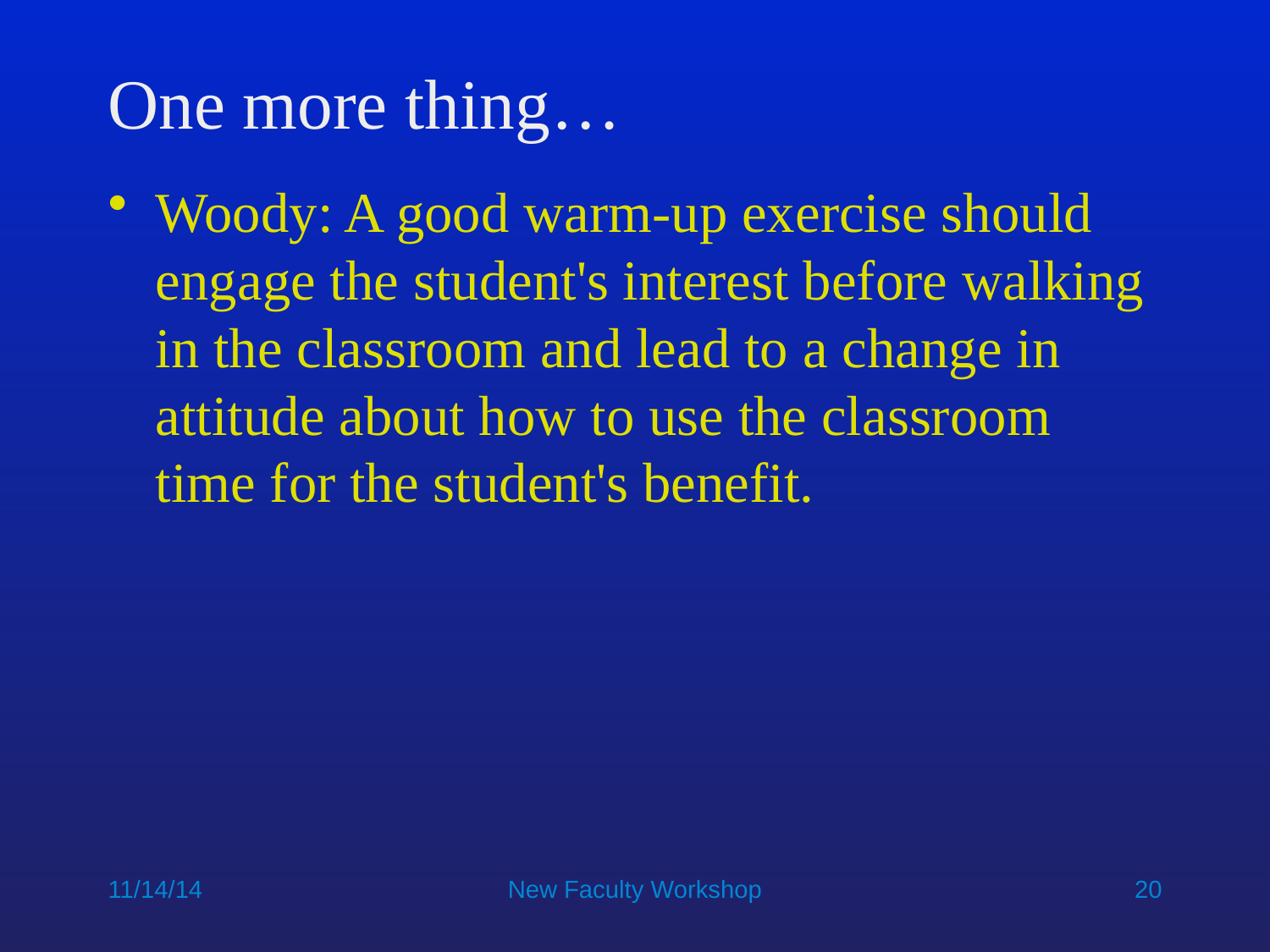

# One more thing…
Woody: A good warm-up exercise should engage the student's interest before walking in the classroom and lead to a change in attitude about how to use the classroom time for the student's benefit.
11/14/14
New Faculty Workshop